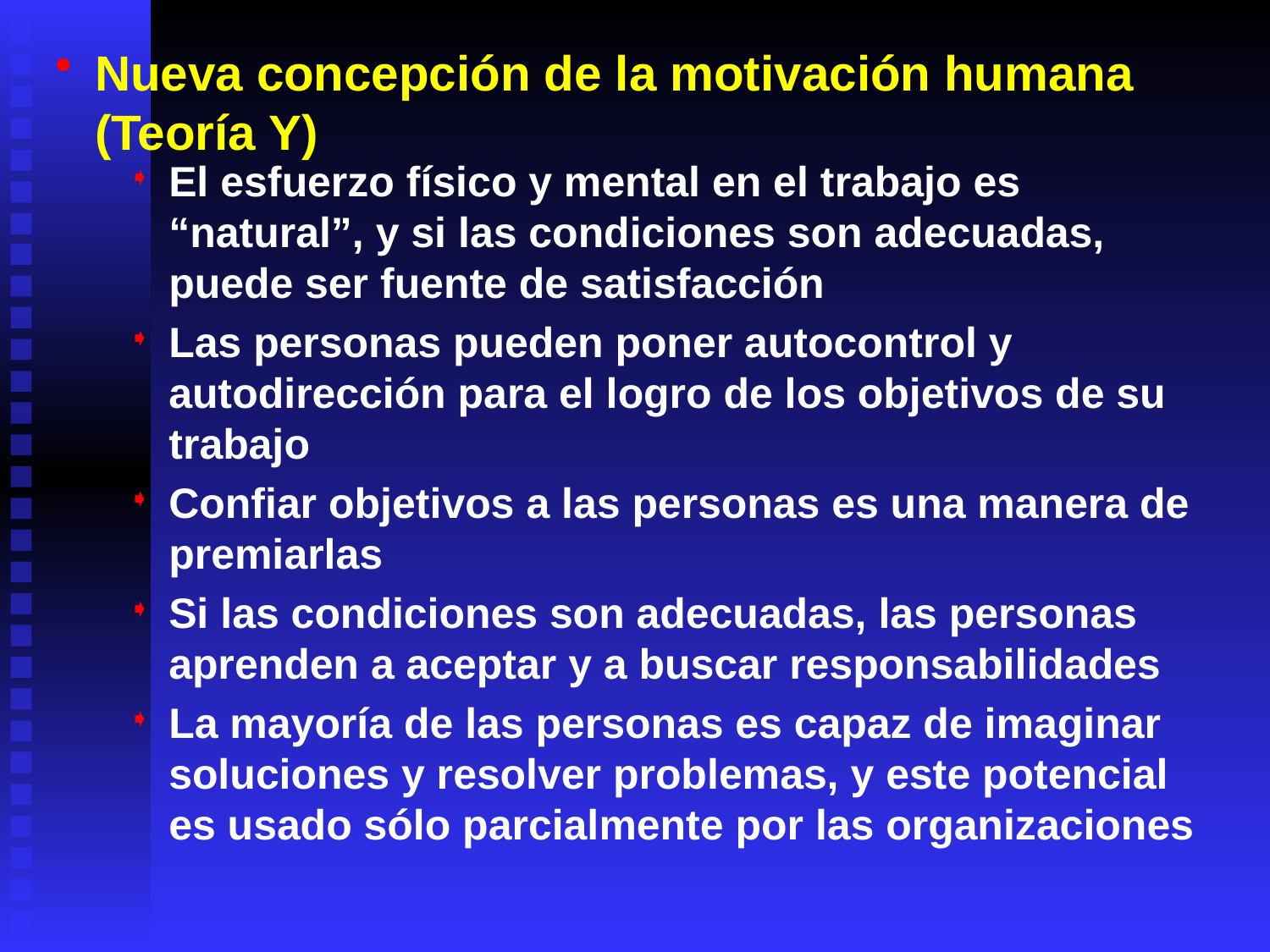

# Nueva concepción de la motivación humana (Teoría Y)
El esfuerzo físico y mental en el trabajo es “natural”, y si las condiciones son adecuadas, puede ser fuente de satisfacción
Las personas pueden poner autocontrol y autodirección para el logro de los objetivos de su trabajo
Confiar objetivos a las personas es una manera de premiarlas
Si las condiciones son adecuadas, las personas aprenden a aceptar y a buscar responsabilidades
La mayoría de las personas es capaz de imaginar soluciones y resolver problemas, y este potencial es usado sólo parcialmente por las organizaciones